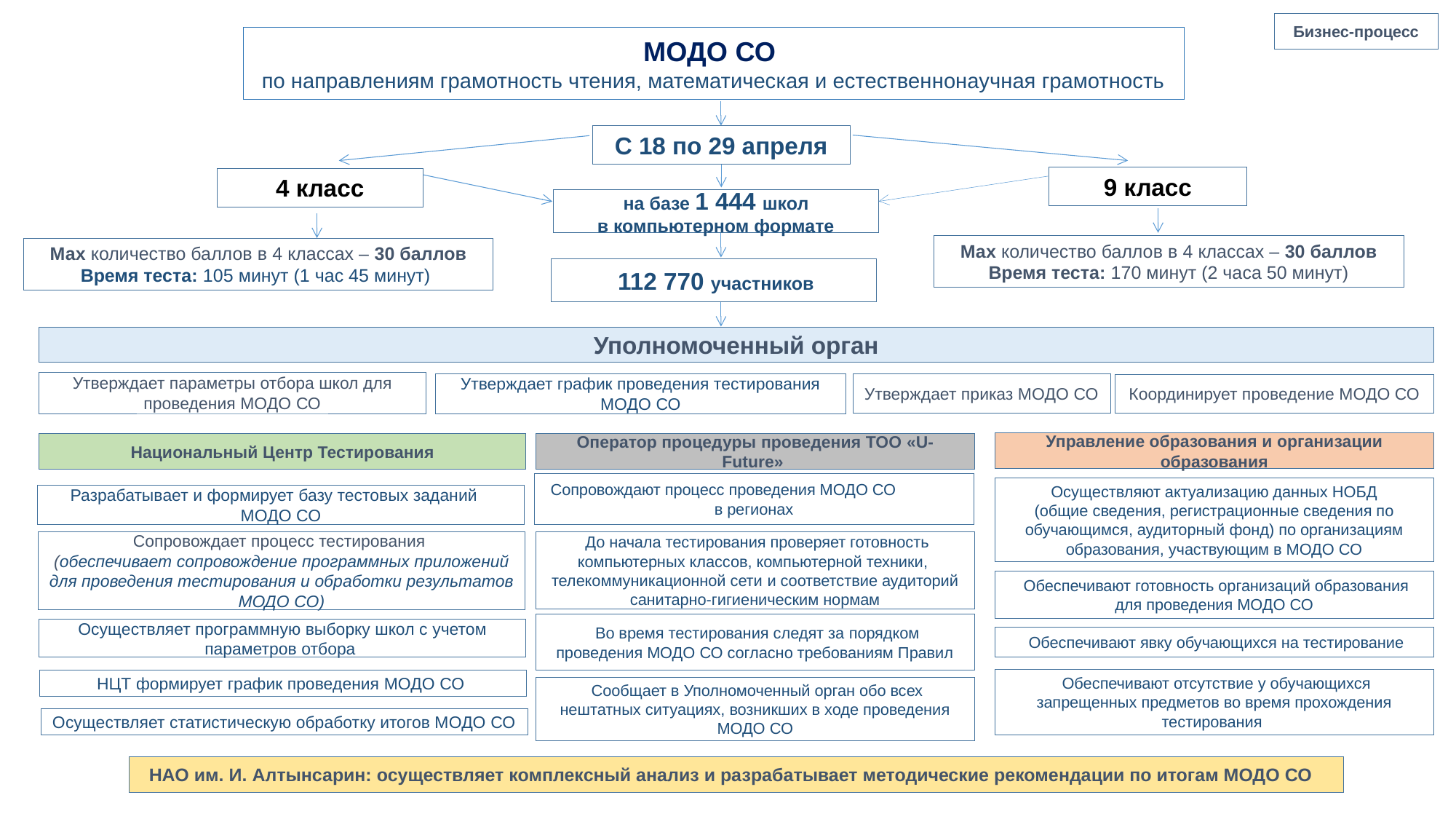

Бизнес-процесс
МОДО СО
по направлениям грамотность чтения, математическая и естественнонаучная грамотность
С 18 по 29 апреля
9 класс
4 класс
 на базе 1 444 школ
в компьютерном формате
Маx количество баллов в 4 классах – 30 баллов
Время теста: 170 минут (2 часа 50 минут)
Маx количество баллов в 4 классах – 30 баллов
Время теста: 105 минут (1 час 45 минут)
 112 770 участников
Уполномоченный орган
Утверждает параметры отбора школ для проведения МОДО СО
Утверждает приказ МОДО СО
Утверждает график проведения тестирования МОДО СО
Координирует проведение МОДО СО
Управление образования и организации образования
Национальный Центр Тестирования
Оператор процедуры проведения ТОО «U-Future»
 Сопровождают процесс проведения МОДО СО                в регионах
 Осуществляют актуализацию данных НОБД
(общие сведения, регистрационные сведения по обучающимся, аудиторный фонд) по организациям образования, участвующим в МОДО СО
Разрабатывает и формирует базу тестовых заданий    МОДО СО
 До начала тестирования проверяет готовность компьютерных классов, компьютерной техники,  телекоммуникационной сети и соответствие аудиторий санитарно-гигиеническим нормам
Сопровождает процесс тестирования
(обеспечивает сопровождение программных приложений для проведения тестирования и обработки результатов МОДО СО)
 Обеспечивают готовность организаций образования для проведения МОДО СО
 Во время тестирования следят за порядком проведения МОДО СО согласно требованиям Правил
Осуществляет программную выборку школ с учетом параметров отбора
 Обеспечивают явку обучающихся на тестирование
 Обеспечивают отсутствие у обучающихся запрещенных предметов во время прохождения тестирования
НЦТ формирует график проведения МОДО СО
 Сообщает в Уполномоченный орган обо всех нештатных ситуациях, возникших в ходе проведения МОДО СО
Осуществляет статистическую обработку итогов МОДО СО
НАО им. И. Алтынсарин: осуществляет комплексный анализ и разрабатывает методические рекомендации по итогам МОДО СО